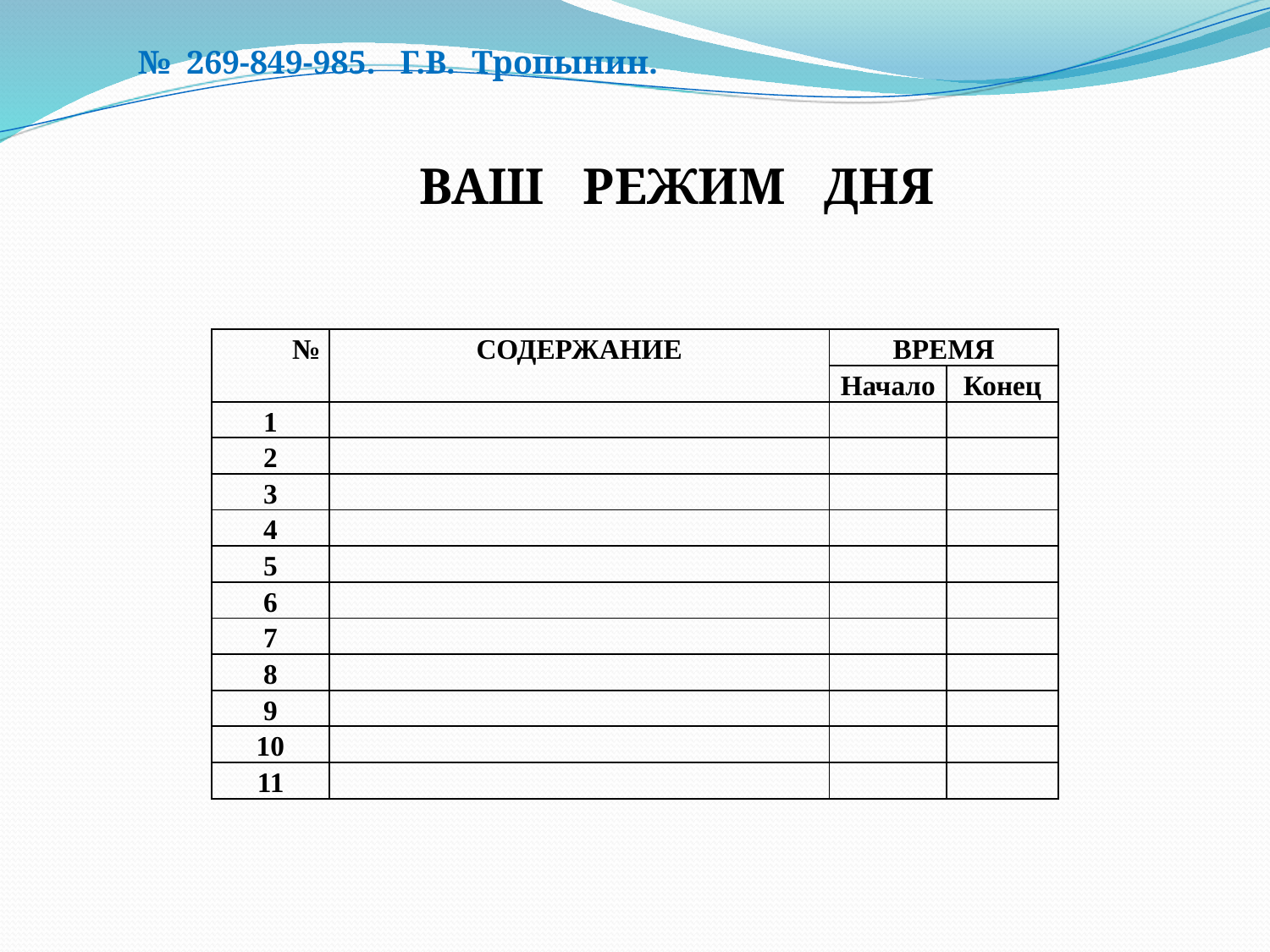

№  269-849-985.   Г.В.  Тропынин.

ВАШ   РЕЖИМ   ДНЯ
| № | СОДЕРЖАНИЕ | ВРЕМЯ |  |
| --- | --- | --- | --- |
|  |  | Начало | Конец |
| 1 |  |  |  |
| 2 |  |  |  |
| 3 |  |  |  |
| 4 |  |  |  |
| 5 |  |  |  |
| 6 |  |  |  |
| 7 |  |  |  |
| 8 |  |  |  |
| 9 |  |  |  |
| 10 |  |  |  |
| 11 |  |  |  |